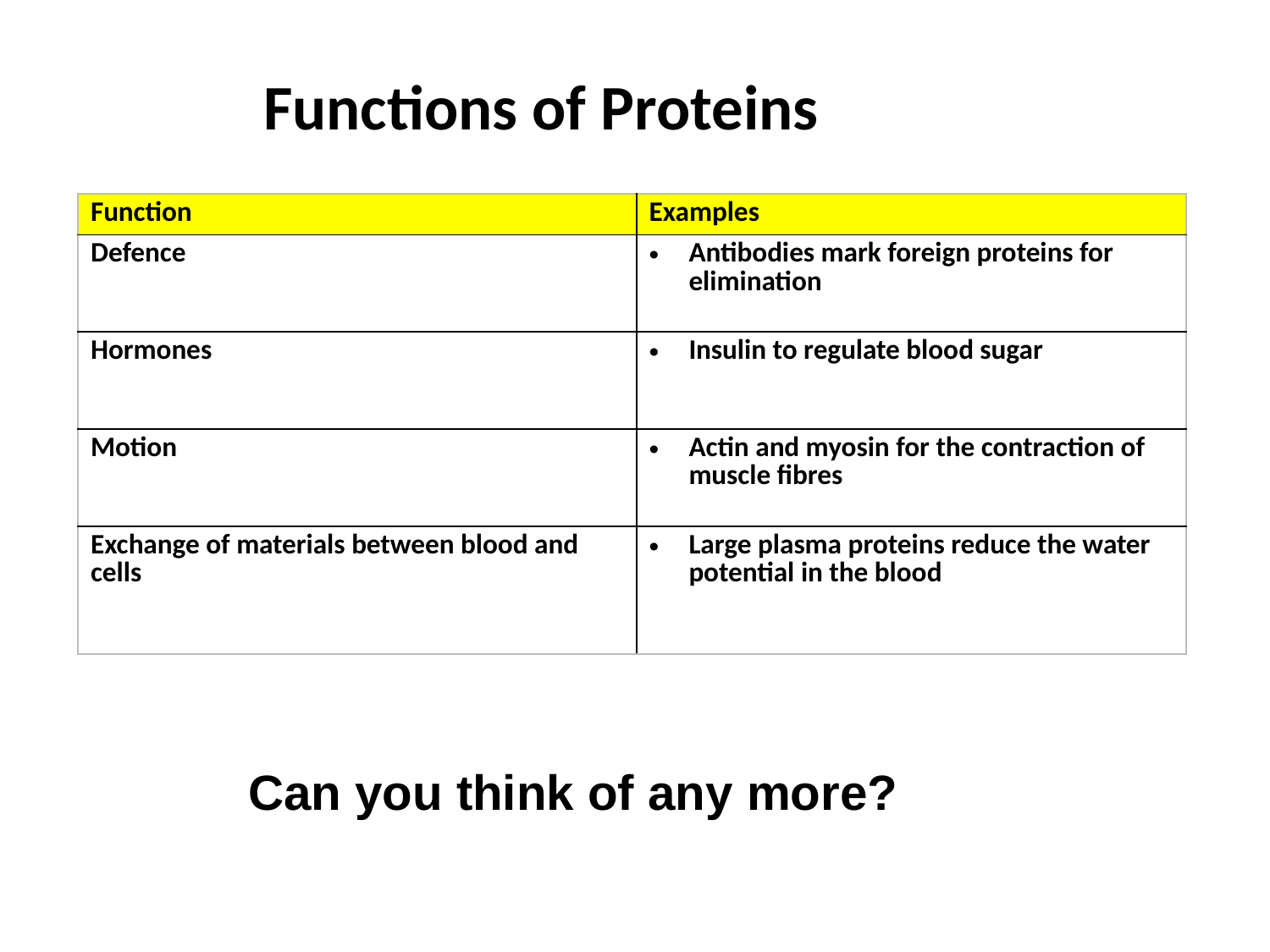

Functions of Proteins
| Function | Examples |
| --- | --- |
| Defence | Antibodies mark foreign proteins for elimination |
| Hormones | Insulin to regulate blood sugar |
| Motion | Actin and myosin for the contraction of muscle fibres |
| Exchange of materials between blood and cells | Large plasma proteins reduce the water potential in the blood |
Can you think of any more?